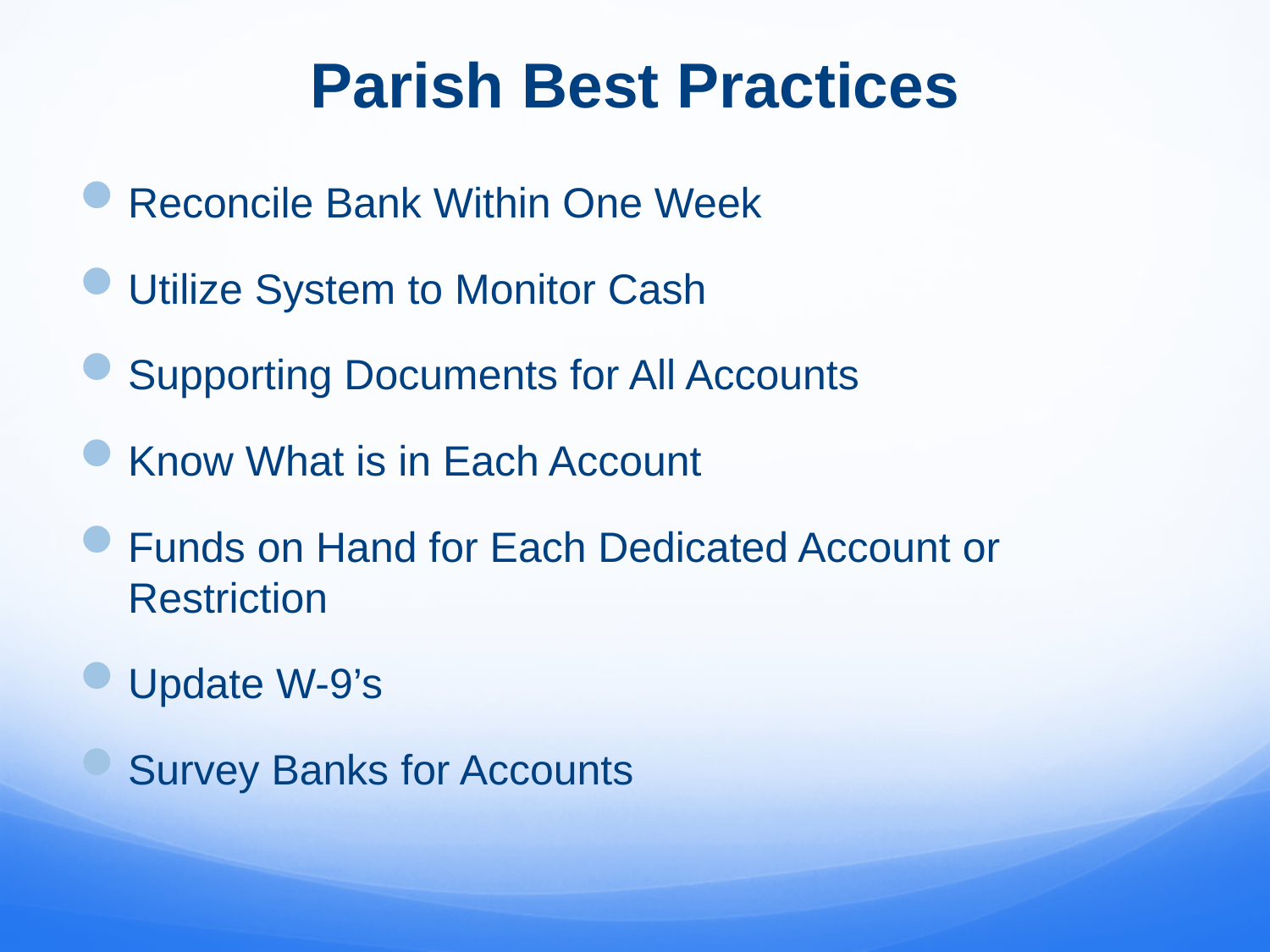

# Parish Best Practices
Reconcile Bank Within One Week
Utilize System to Monitor Cash
Supporting Documents for All Accounts
Know What is in Each Account
Funds on Hand for Each Dedicated Account or Restriction
Update W-9’s
Survey Banks for Accounts